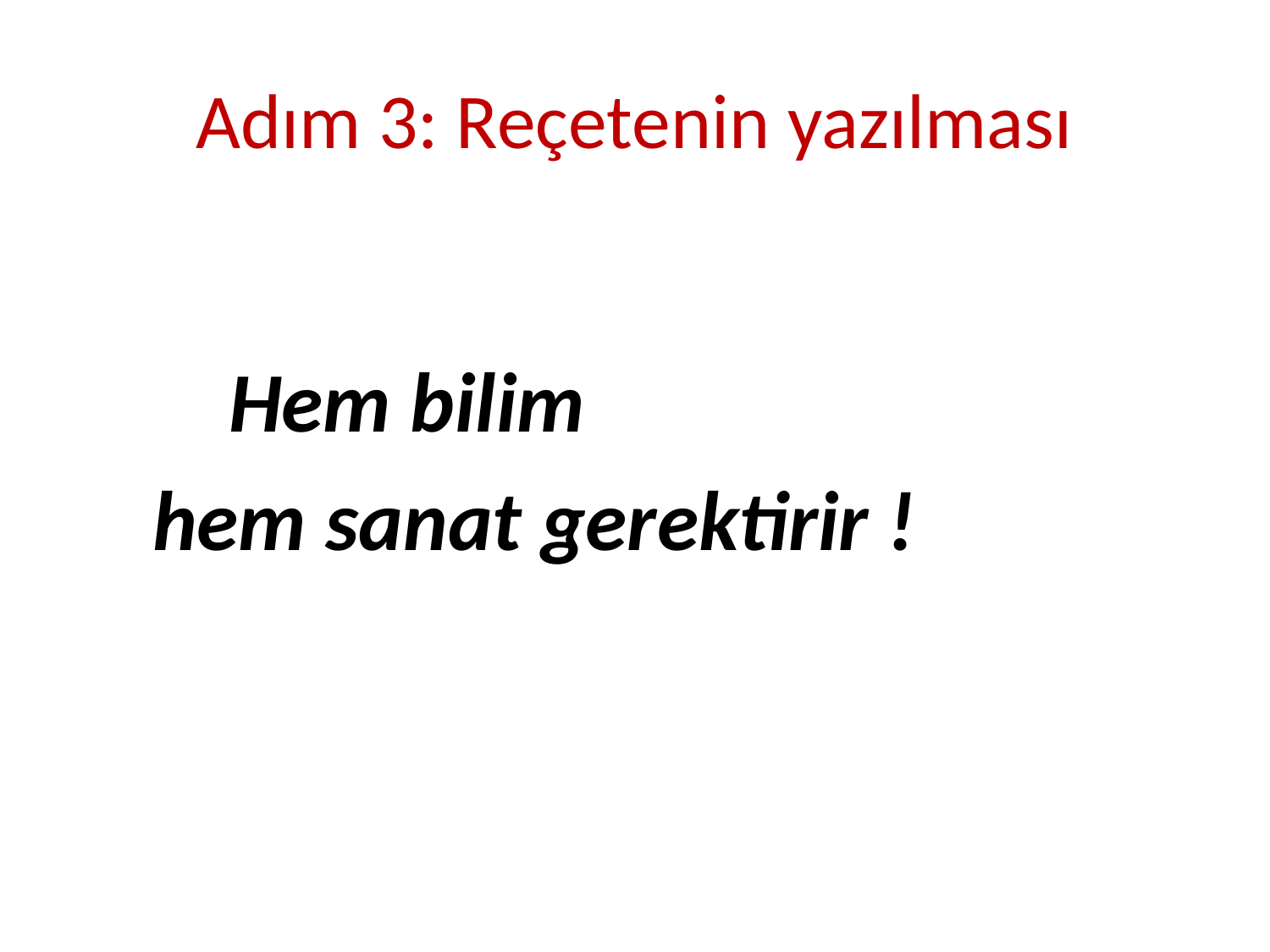

# Adım 3: Reçetenin yazılması

        Hem bilim
    hem sanat gerektirir !